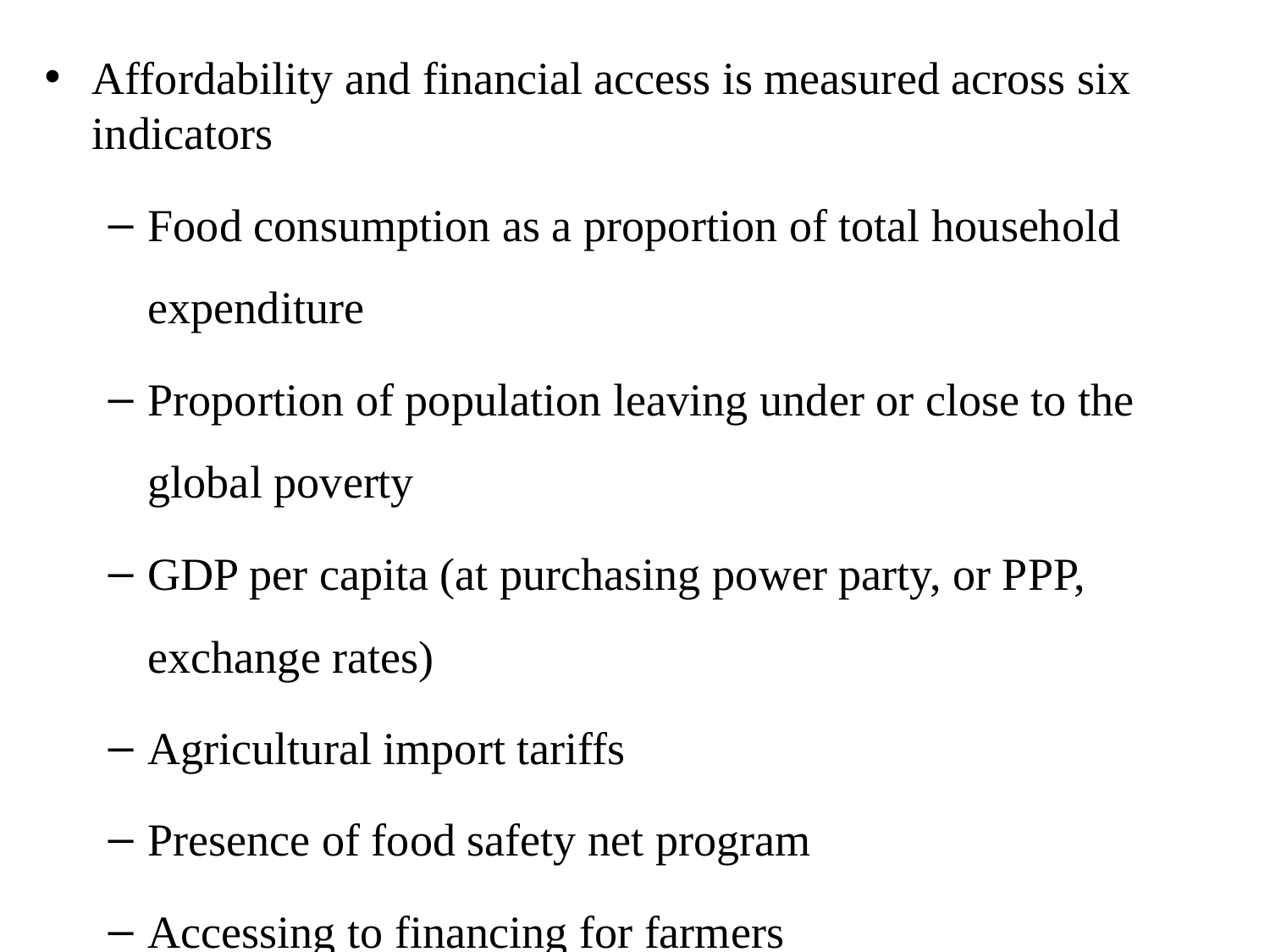

Affordability and financial access is measured across six indicators
Food consumption as a proportion of total household expenditure
Proportion of population leaving under or close to the global poverty
GDP per capita (at purchasing power party, or PPP, exchange rates)
Agricultural import tariffs
Presence of food safety net program
Accessing to financing for farmers